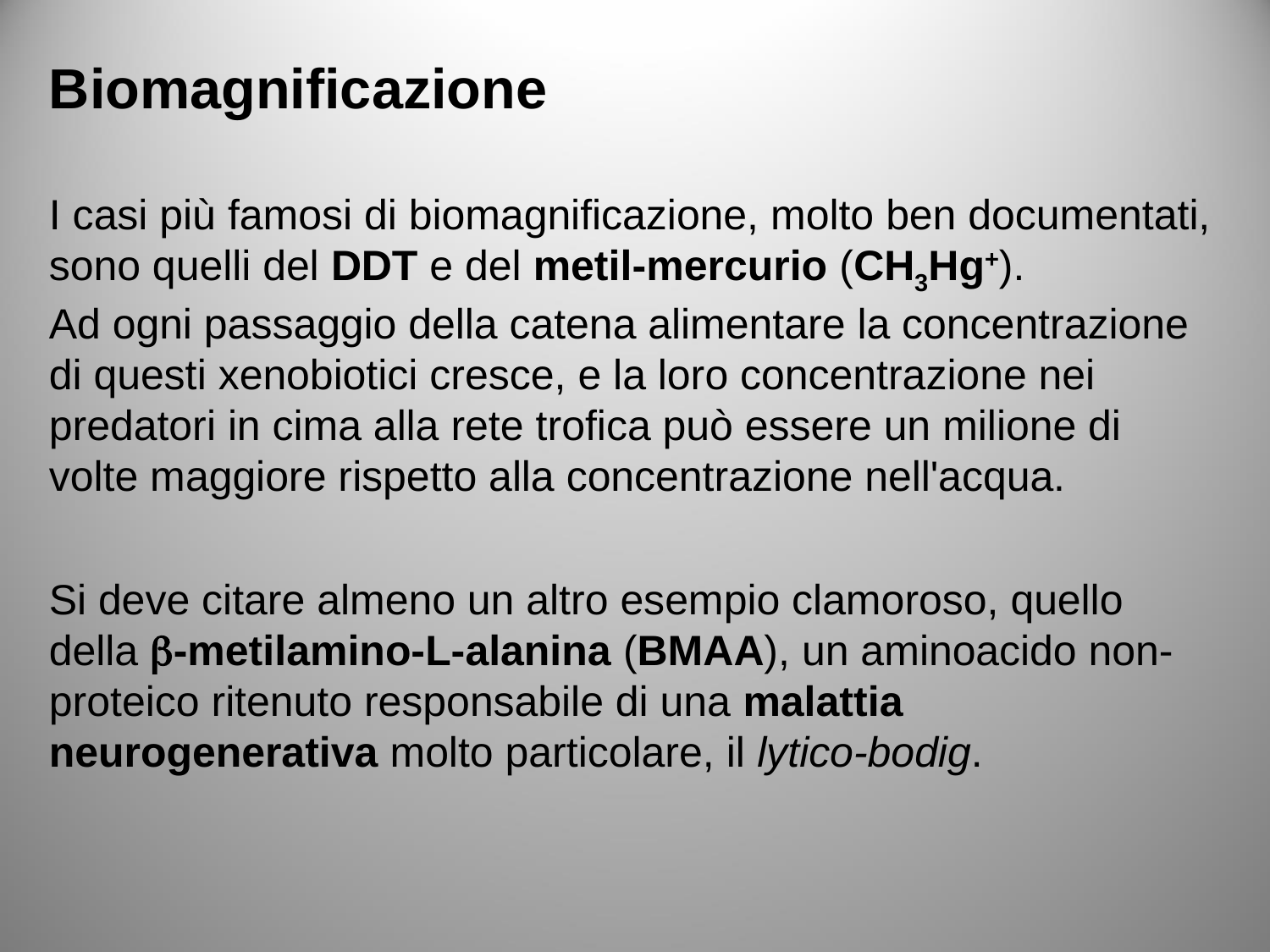

Biomagnificazione

I casi più famosi di biomagnificazione, molto ben documentati, sono quelli del DDT e del metil-mercurio (CH3Hg+).
Ad ogni passaggio della catena alimentare la concentrazione di questi xenobiotici cresce, e la loro concentrazione nei predatori in cima alla rete trofica può essere un milione di volte maggiore rispetto alla concentrazione nell'acqua.
Si deve citare almeno un altro esempio clamoroso, quello della β-metilamino-L-alanina (BMAA), un aminoacido non-proteico ritenuto responsabile di una malattia neurogenerativa molto particolare, il lytico-bodig.